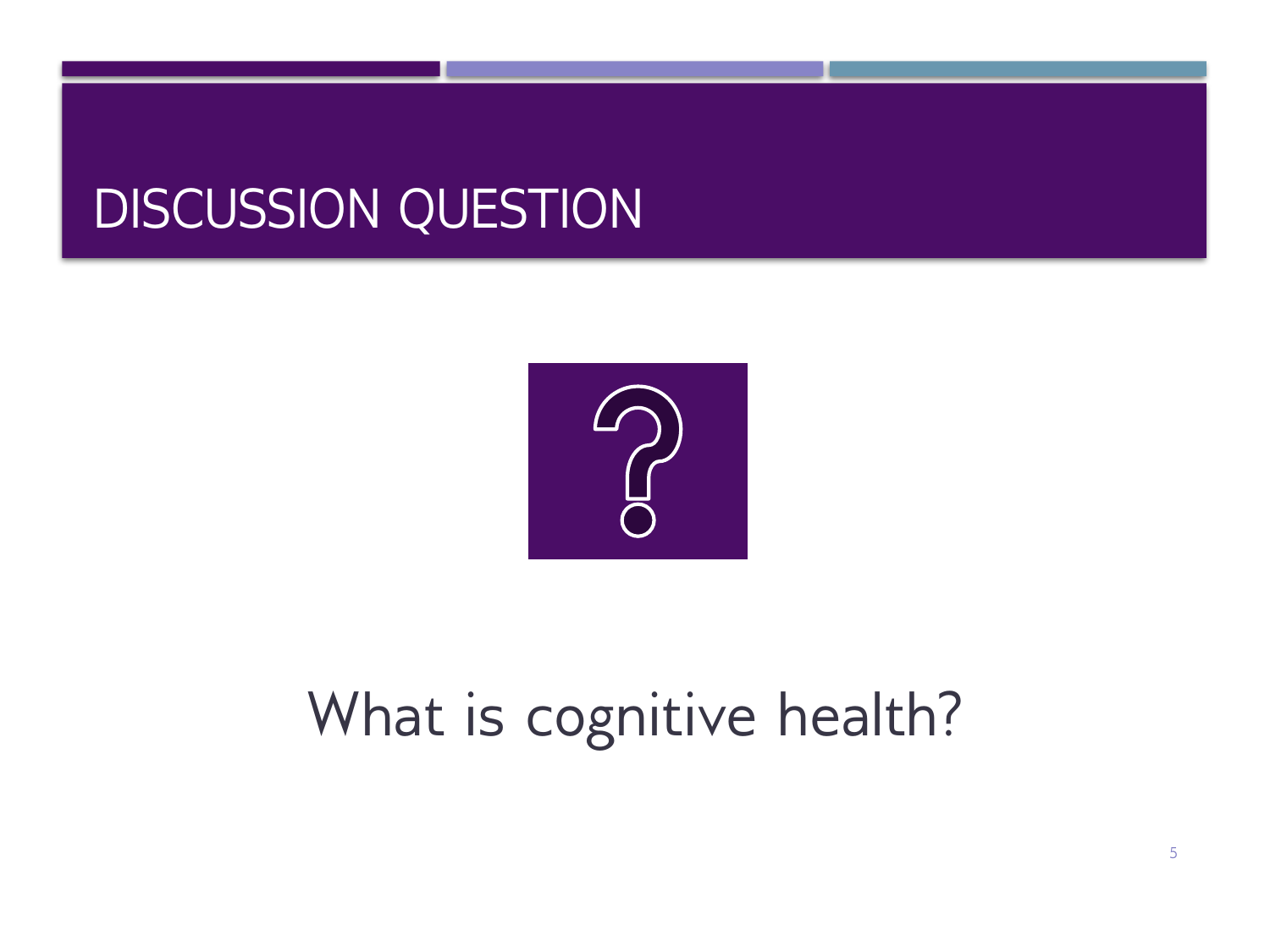

# Discussion Question

What is cognitive health?

5